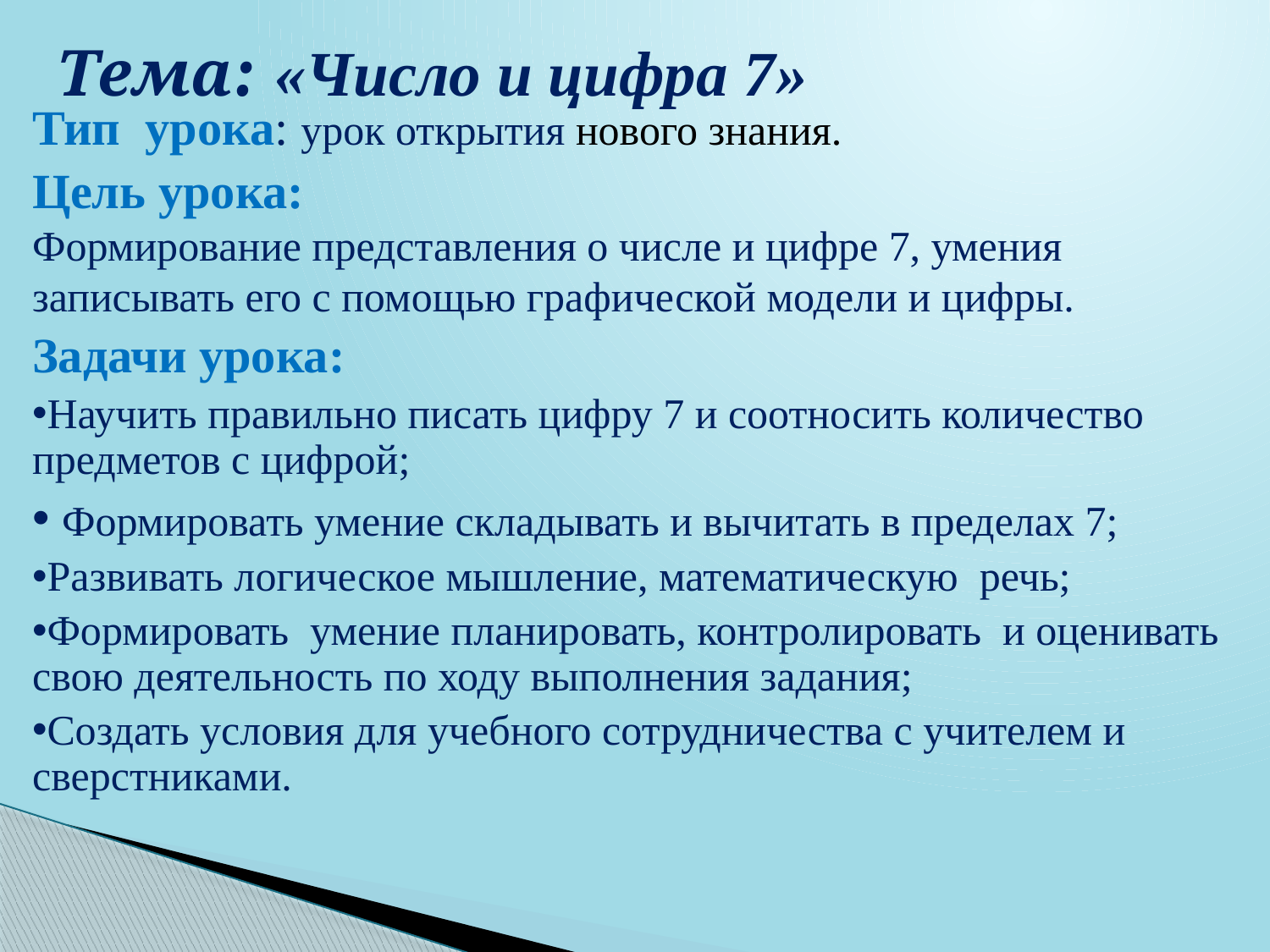

Тема: «Число и цифра 7»
Тип  урока: урок открытия нового знания.
Цель урока:
Формирование представления о числе и цифре 7, умения записывать его с помощью графической модели и цифры.
Задачи урока:
Научить правильно писать цифру 7 и соотносить количество предметов с цифрой;
 Формировать умение складывать и вычитать в пределах 7;
Развивать логическое мышление, математическую  речь;
Формировать  умение планировать, контролировать  и оценивать свою деятельность по ходу выполнения задания;
Создать условия для учебного сотрудничества с учителем и сверстниками.